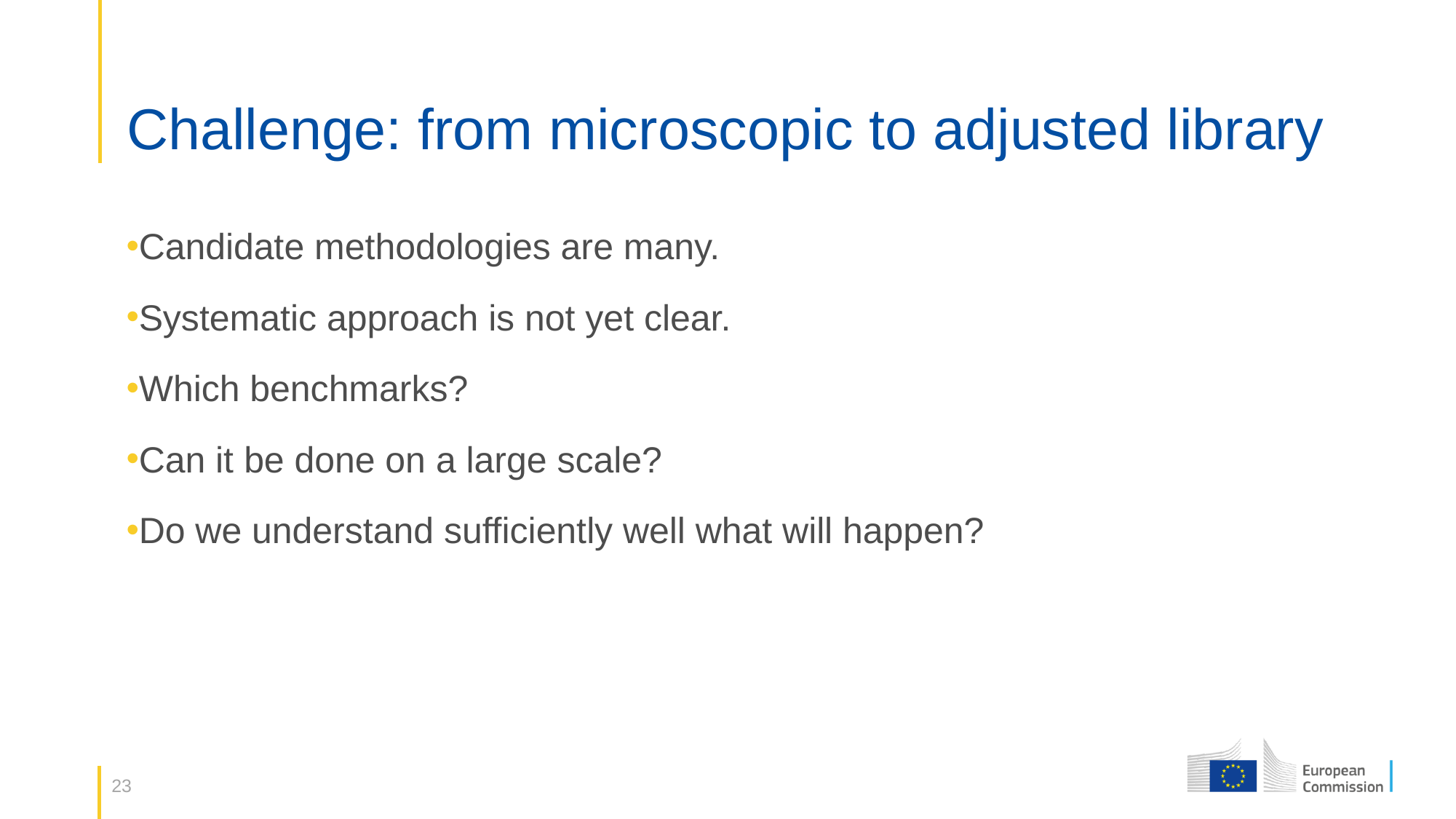

# Challenge: from microscopic to adjusted library
Candidate methodologies are many.
Systematic approach is not yet clear.
Which benchmarks?
Can it be done on a large scale?
Do we understand sufficiently well what will happen?